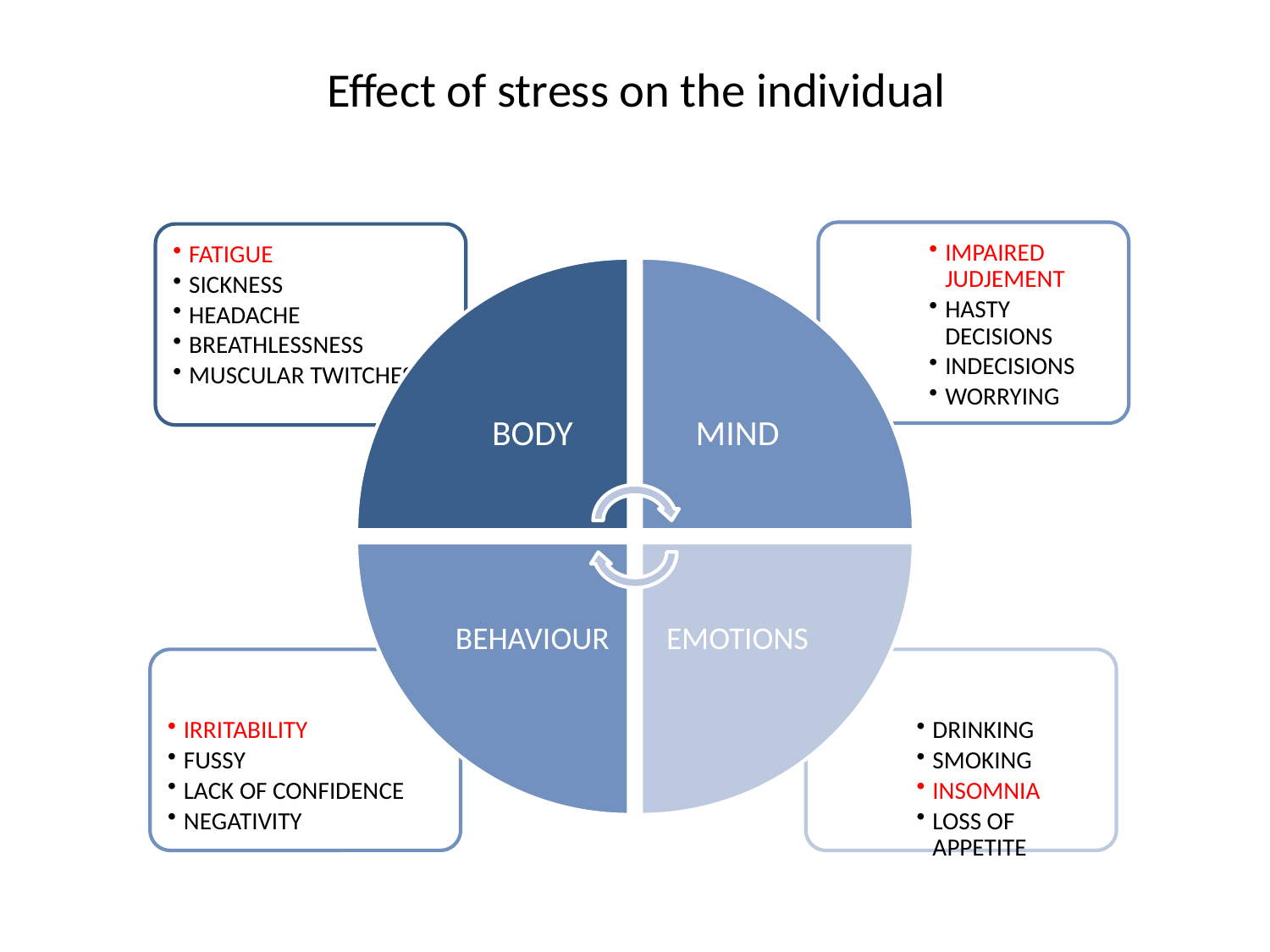

# Effect of stress on the individual
DRINKING
SMOKING
INSOMNIA
LOSS OF APPETITE
IRRITABILITY
FUSSY
LACK OF CONFIDENCE
NEGATIVITY
IMPAIRED JUDJEMENT
HASTY DECISIONS
INDECISIONS
WORRYING
FATIGUE
SICKNESS
HEADACHE
BREATHLESSNESS
MUSCULAR TWITCHES
BODY
MIND
EMOTIONS
BEHAVIOUR